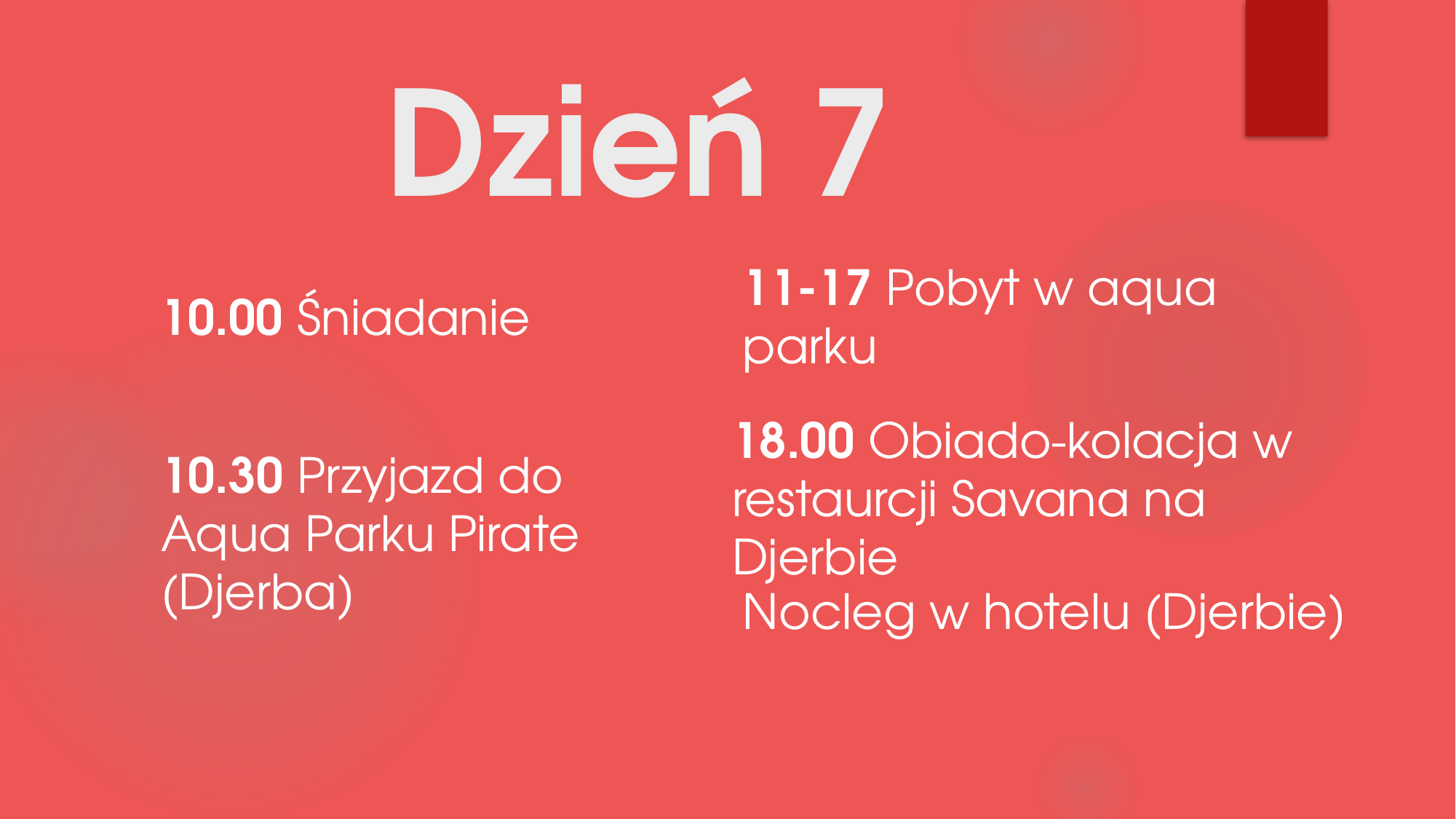

# Dzień 7
11-17 Pobyt w aqua parku
10.00 Śniadanie
18.00 Obiado-kolacja w restaurcji Savana na Djerbie
10.30 Przyjazd do Aqua Parku Pirate (Djerba)
Nocleg w hotelu (Djerbie)